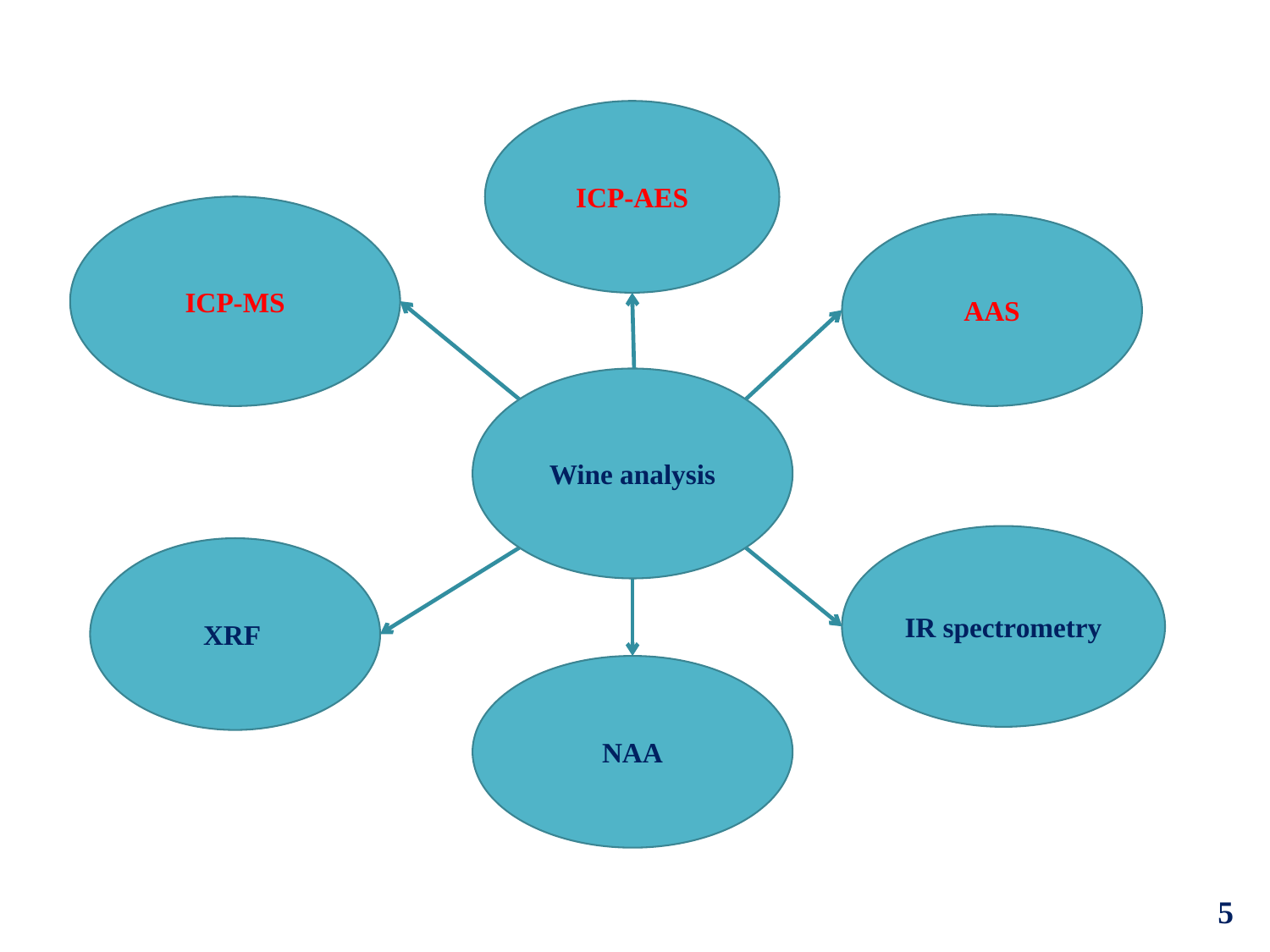

#
ICP-AES
ICP-MS
AAS
Wine analysis
IR spectrometry
XRF
NAA
5